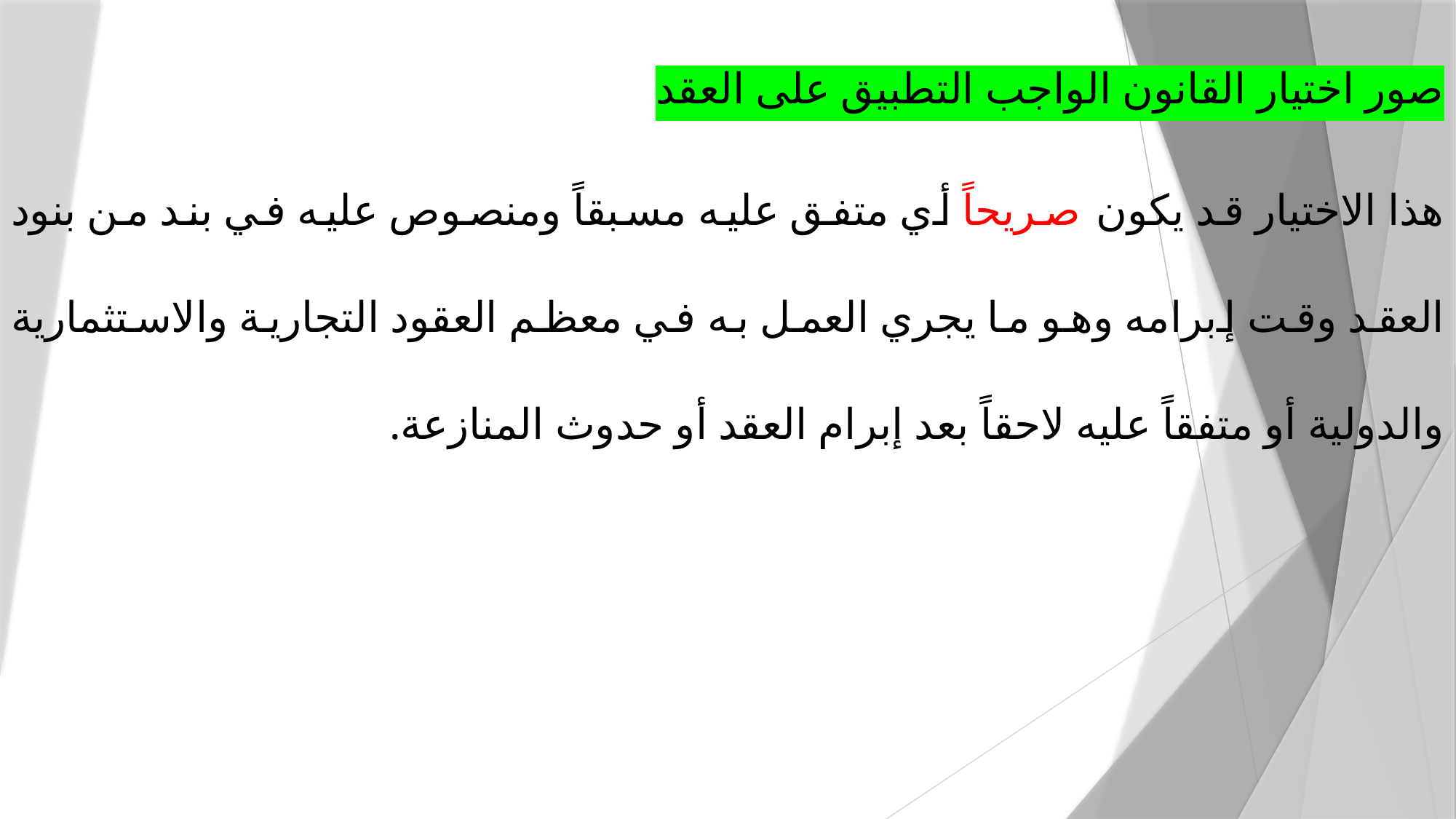

صور اختيار القانون الواجب التطبيق على العقد
هذا الاختيار قد يكون صريحاً أي متفق عليه مسبقاً ومنصوص عليه في بند من بنود العقد وقت إبرامه وهو ما يجري العمل به في معظم العقود التجارية والاستثمارية والدولية أو متفقاً عليه لاحقاً بعد إبرام العقد أو حدوث المنازعة.